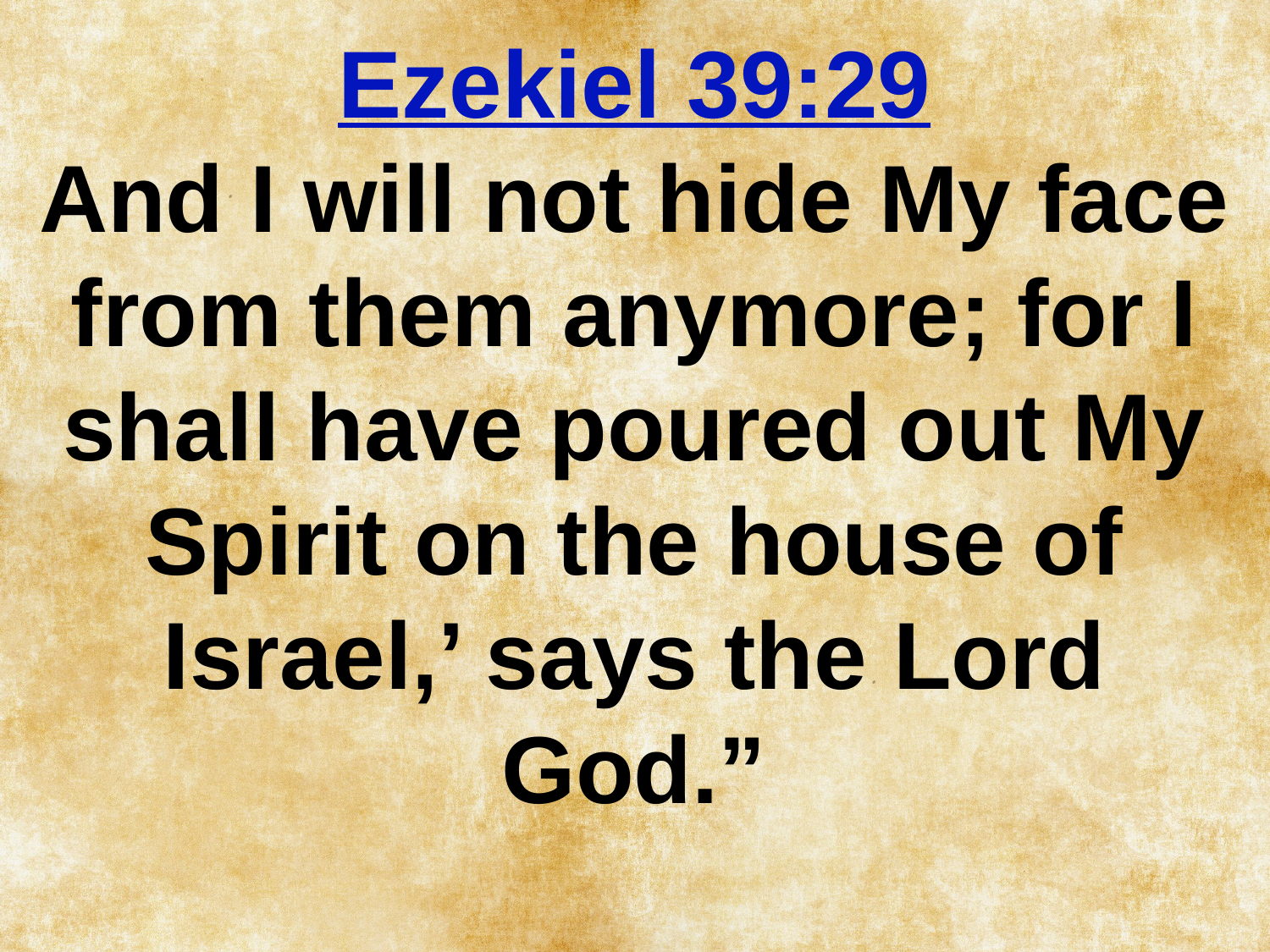

Ezekiel 39:29
And I will not hide My face from them anymore; for I shall have poured out My Spirit on the house of Israel,’ says the Lord God.”